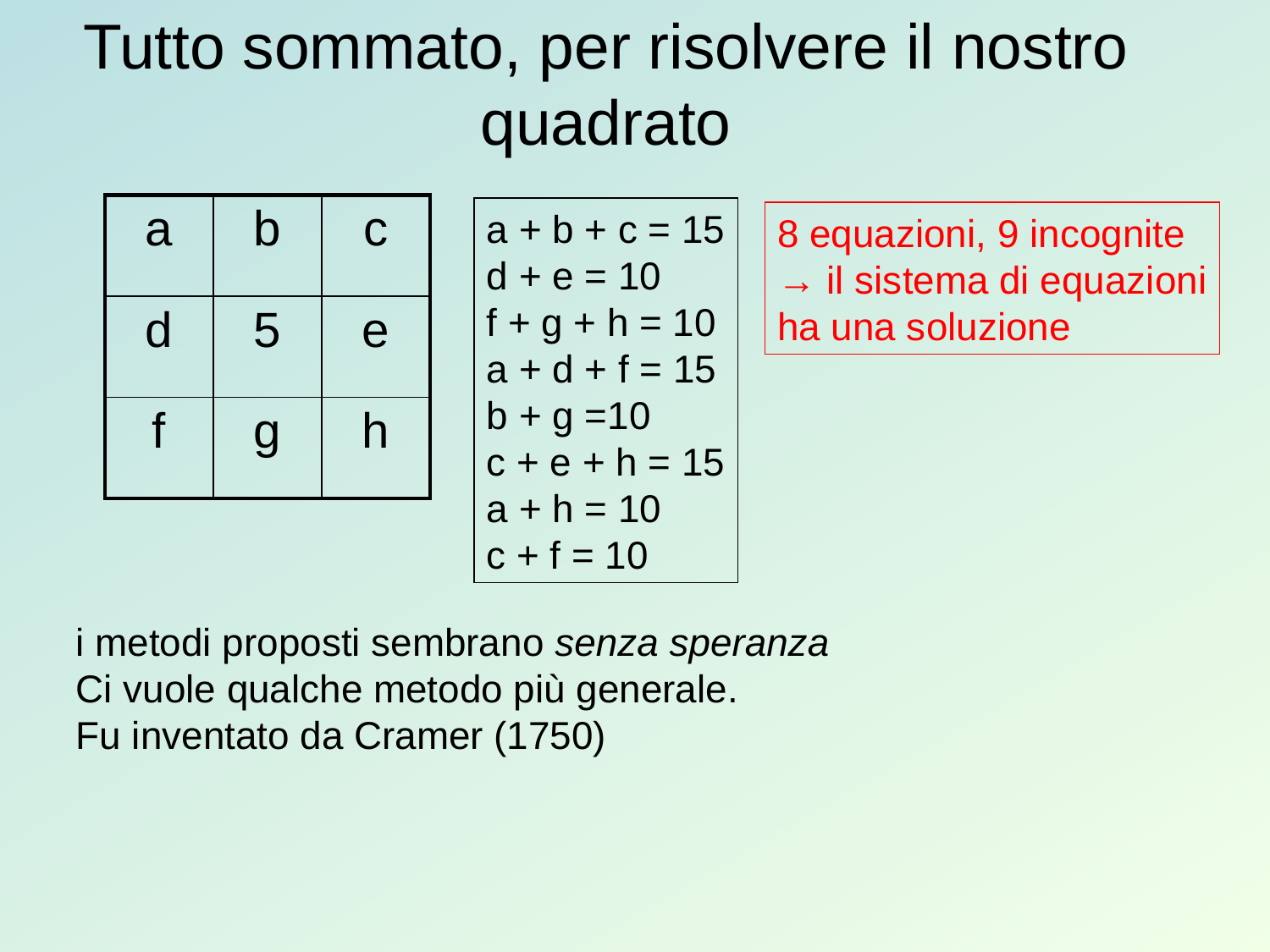

# Tutto sommato, per risolvere il nostro quadrato
| a | b | c |
| --- | --- | --- |
| d | 5 | e |
| f | g | h |
a + b + c = 15
d + e = 10
f + g + h = 10
a + d + f = 15
b + g =10
c + e + h = 15
a + h = 10
c + f = 10
8 equazioni, 9 incognite
→ il sistema di equazioni
ha una soluzione

i metodi proposti sembrano senza speranza
Ci vuole qualche metodo più generale.
Fu inventato da Cramer (1750)